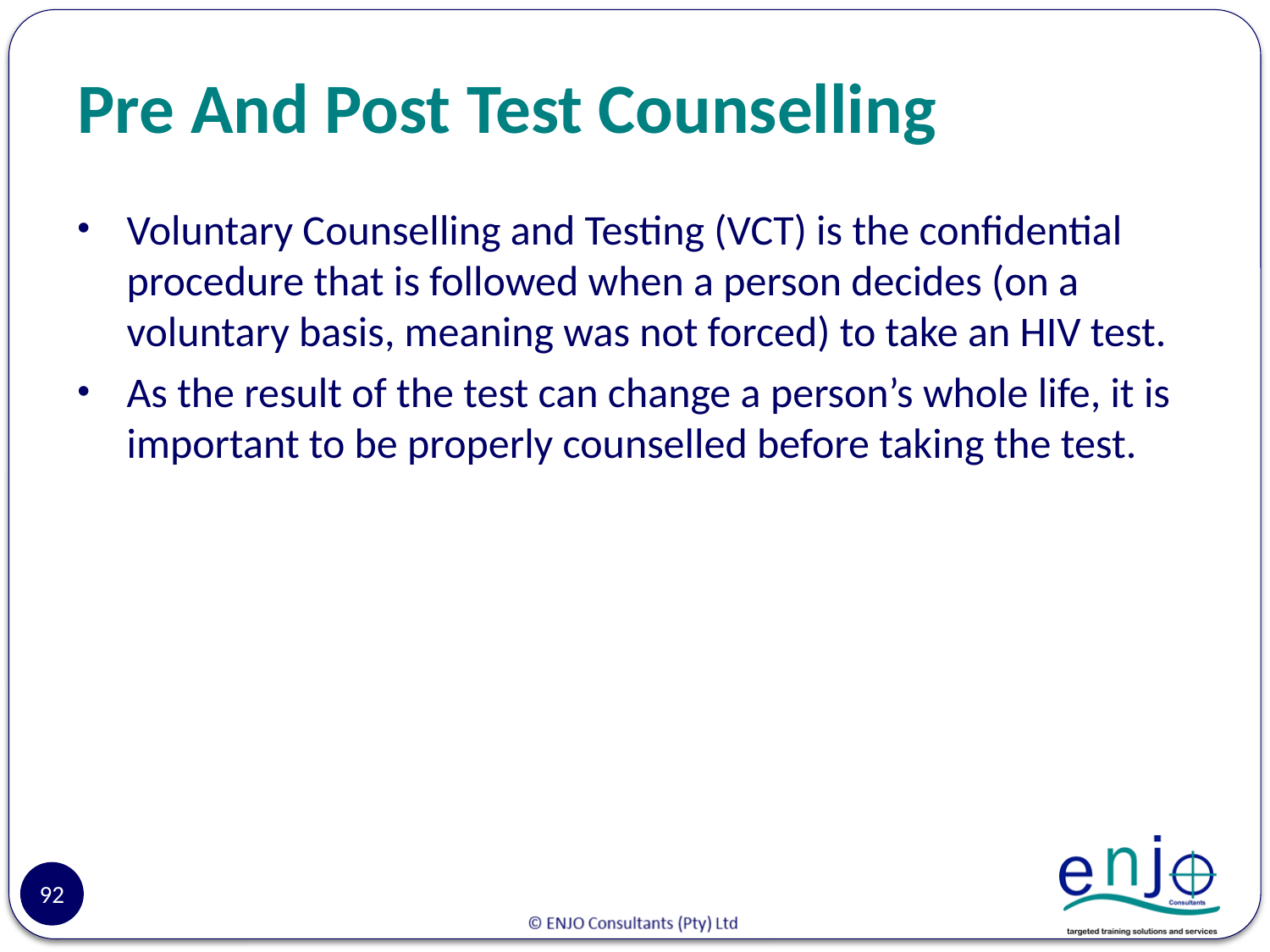

# Pre And Post Test Counselling
Voluntary Counselling and Testing (VCT) is the confidential procedure that is followed when a person decides (on a voluntary basis, meaning was not forced) to take an HIV test.
As the result of the test can change a person’s whole life, it is important to be properly counselled before taking the test.
92